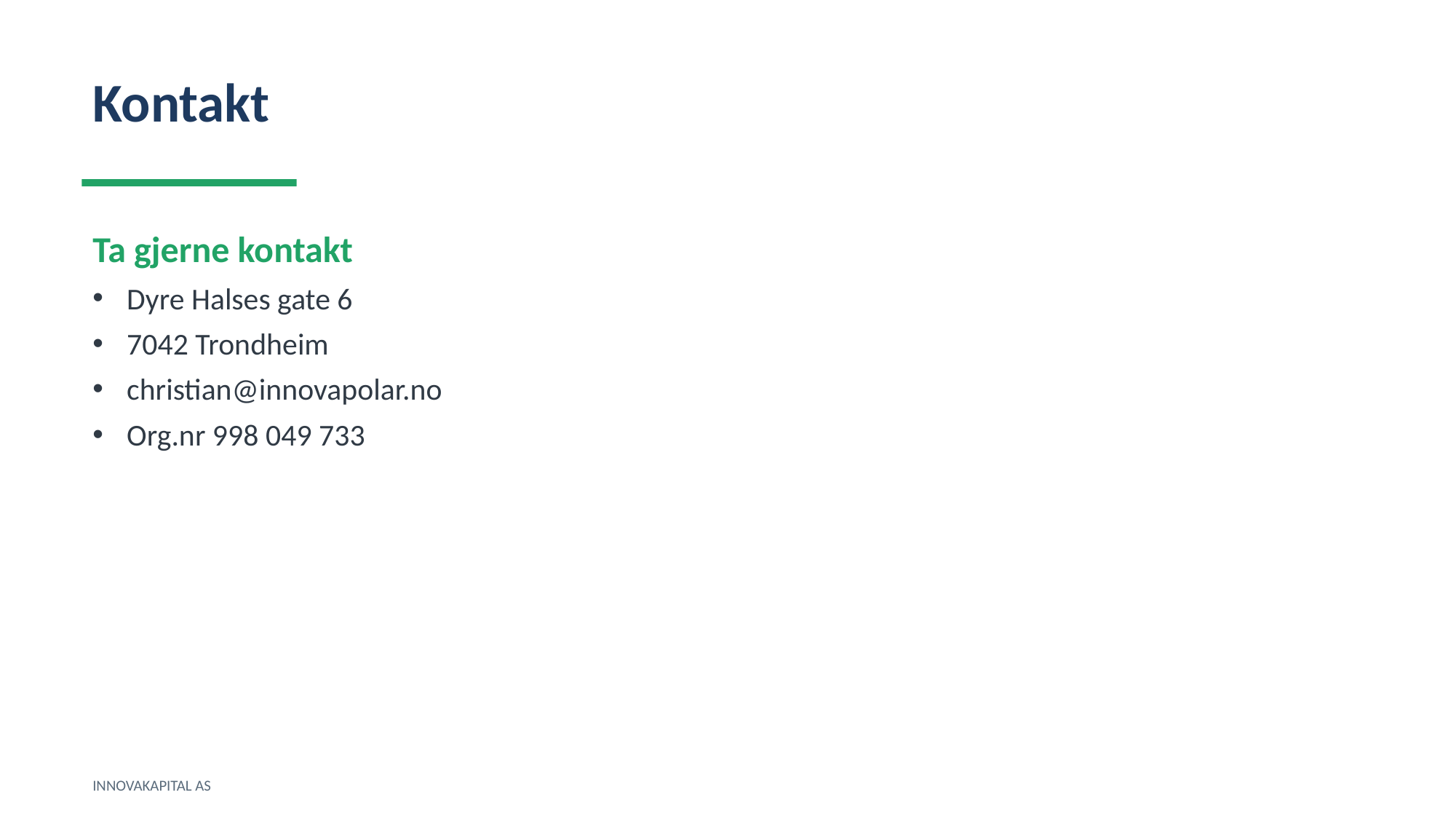

Kontakt

Ta gjerne kontakt
Dyre Halses gate 6
7042 Trondheim
christian@innovapolar.no
Org.nr 998 049 733
INNOVAKAPITAL AS